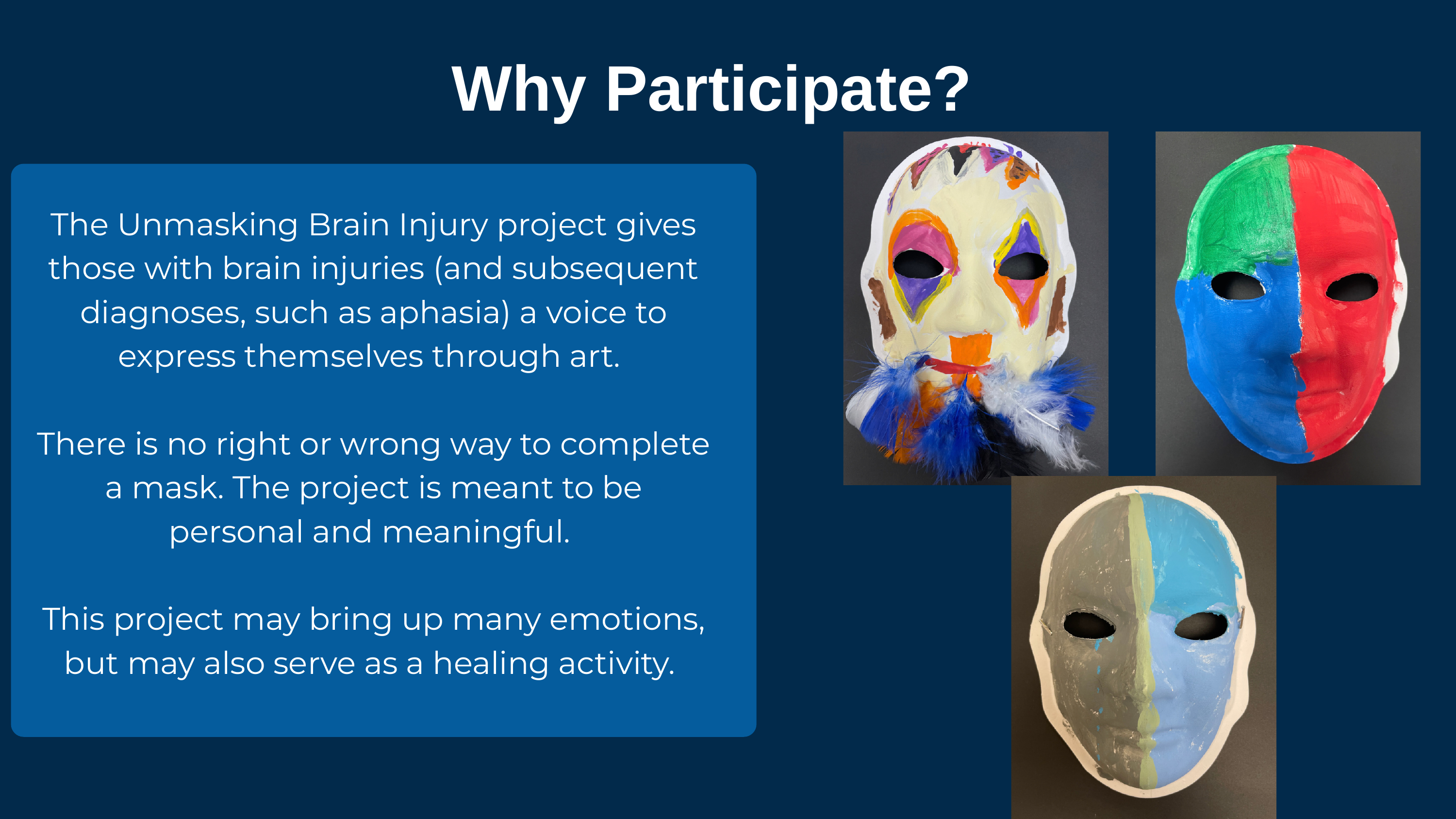

Why Participate?

The Unmasking Brain Injury project gives those with brain injuries (and subsequent diagnoses, such as aphasia) a voice to express themselves through art.

There is no right or wrong way to complete a mask. The project is meant to be personal and meaningful.

This project may bring up many emotions, but may also serve as a healing activity.